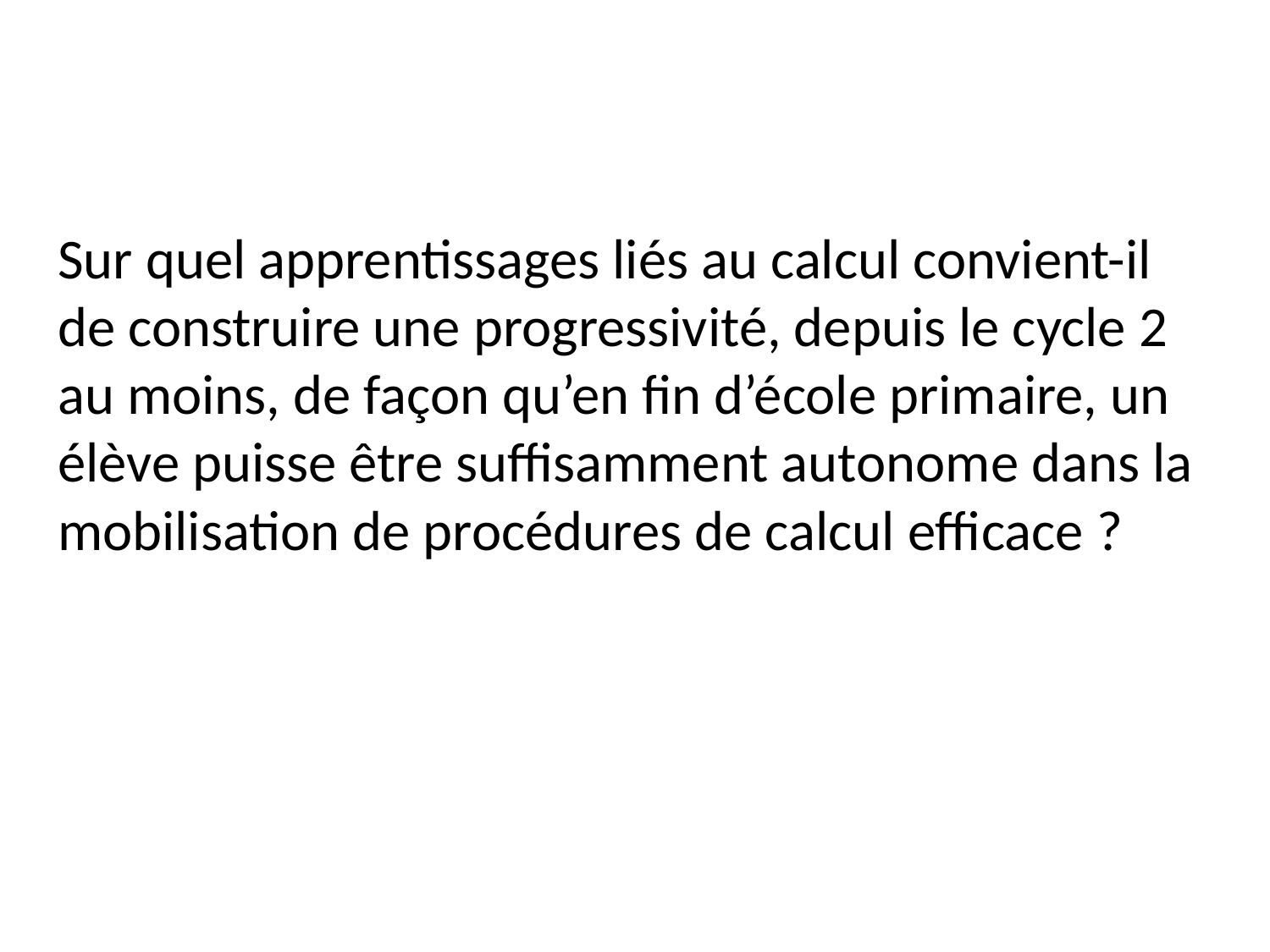

Sur quel apprentissages liés au calcul convient-il de construire une progressivité, depuis le cycle 2 au moins, de façon qu’en fin d’école primaire, un élève puisse être suffisamment autonome dans la mobilisation de procédures de calcul efficace ?